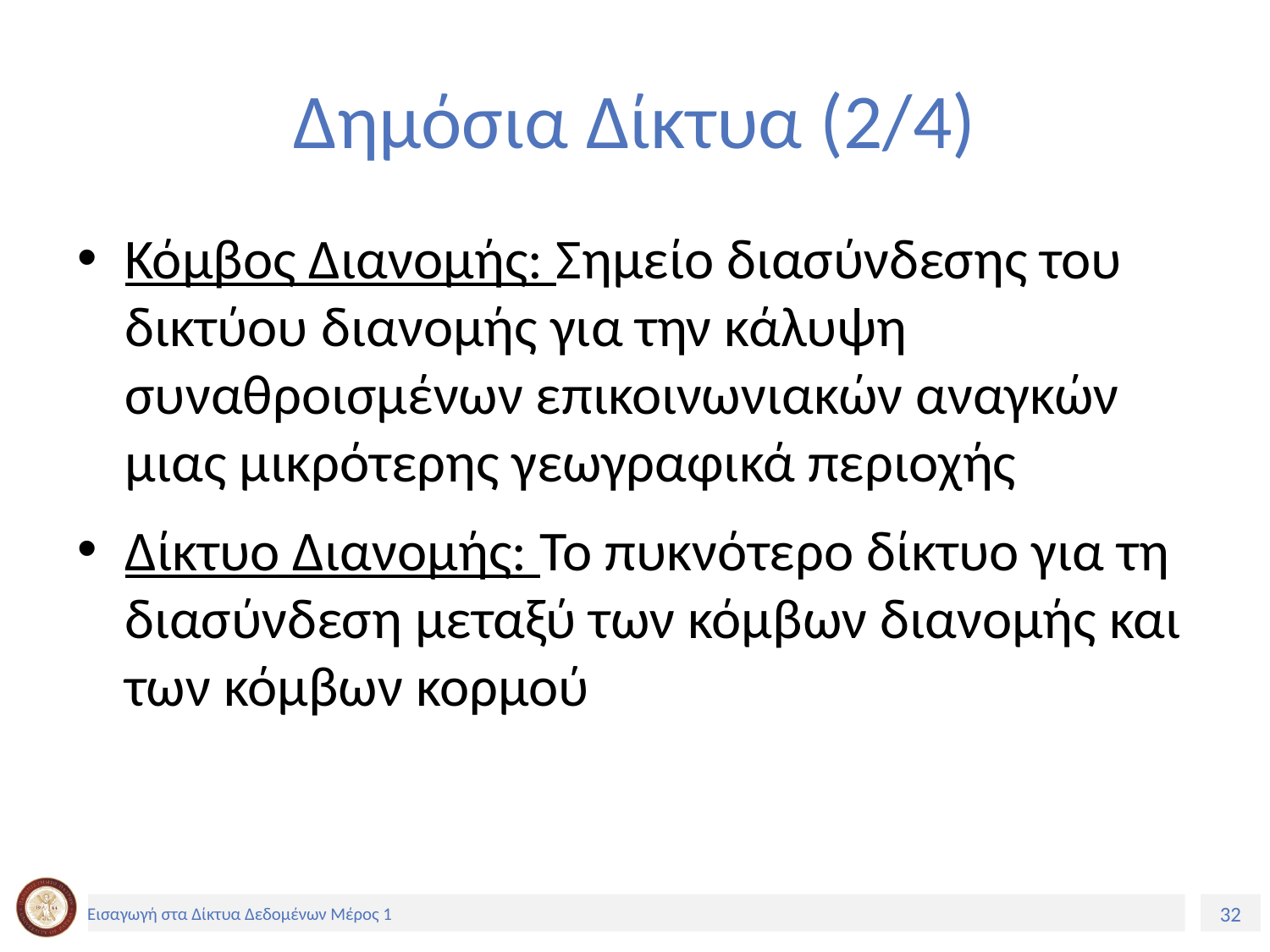

# Δημόσια Δίκτυα (2/4)
Κόμβος Διανομής: Σημείο διασύνδεσης του δικτύου διανομής για την κάλυψη συναθροισμένων επικοινωνιακών αναγκών μιας μικρότερης γεωγραφικά περιοχής
Δίκτυο Διανομής: Το πυκνότερο δίκτυο για τη διασύνδεση μεταξύ των κόμβων διανομής και των κόμβων κορμού